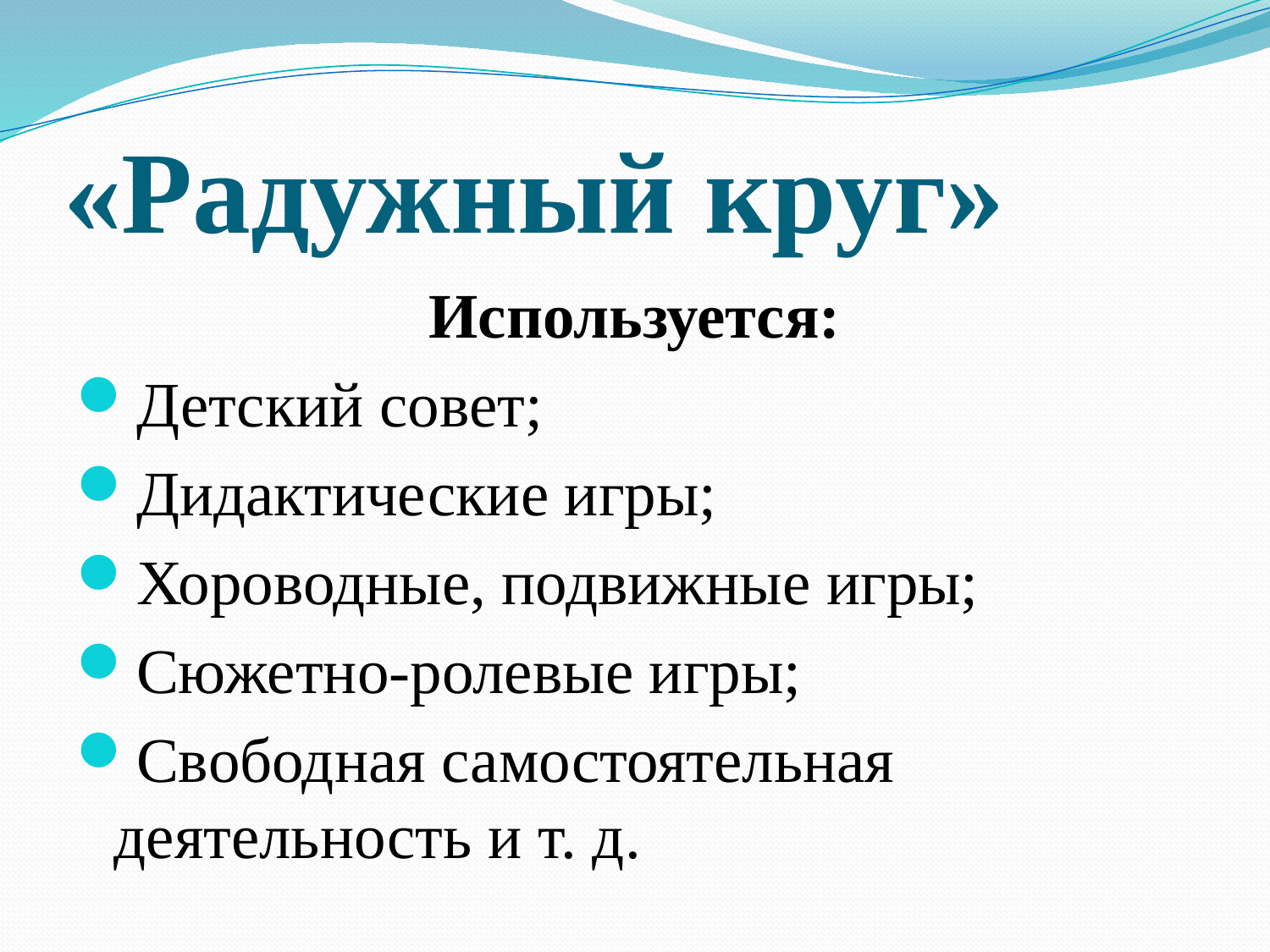

# «Радужный круг»
Используется:
Детский совет;
Дидактические игры;
Хороводные, подвижные игры;
Сюжетно-ролевые игры;
Свободная самостоятельная деятельность и т. д.